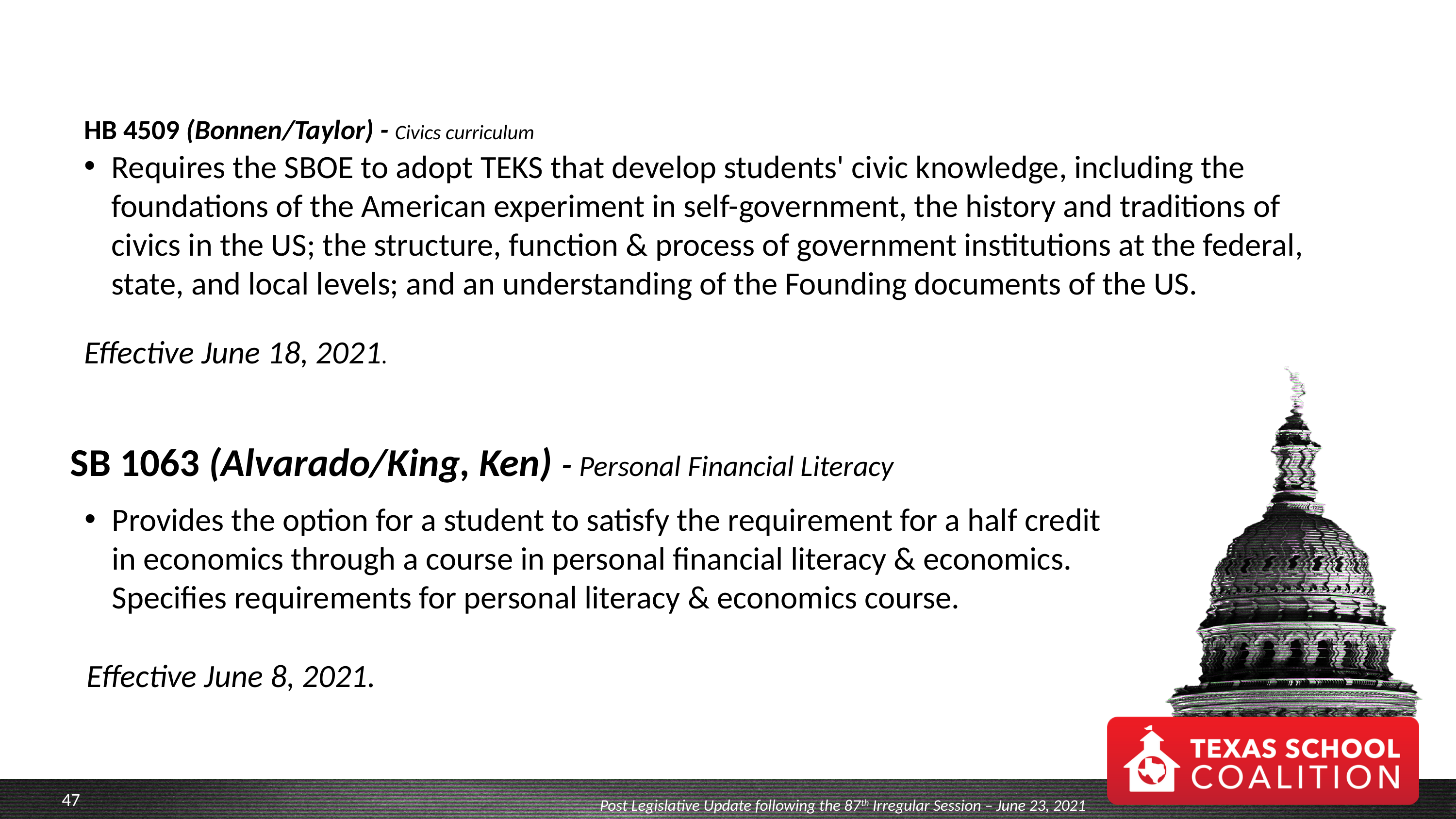

# HB 4509 (Bonnen/Taylor) - Civics curriculum
Requires the SBOE to adopt TEKS that develop students' civic knowledge, including the foundations of the American experiment in self-government, the history and traditions of civics in the US; the structure, function & process of government institutions at the federal, state, and local levels; and an understanding of the Founding documents of the US.
Effective June 18, 2021.
SB 1063 (Alvarado/King, Ken) - Personal Financial Literacy

Provides the option for a student to satisfy the requirement for a half credit in economics through a course in personal financial literacy & economics.  Specifies requirements for personal literacy & economics course.
Effective June 8, 2021.
Post Legislative Update following the 87th Irregular Session – June 23, 2021